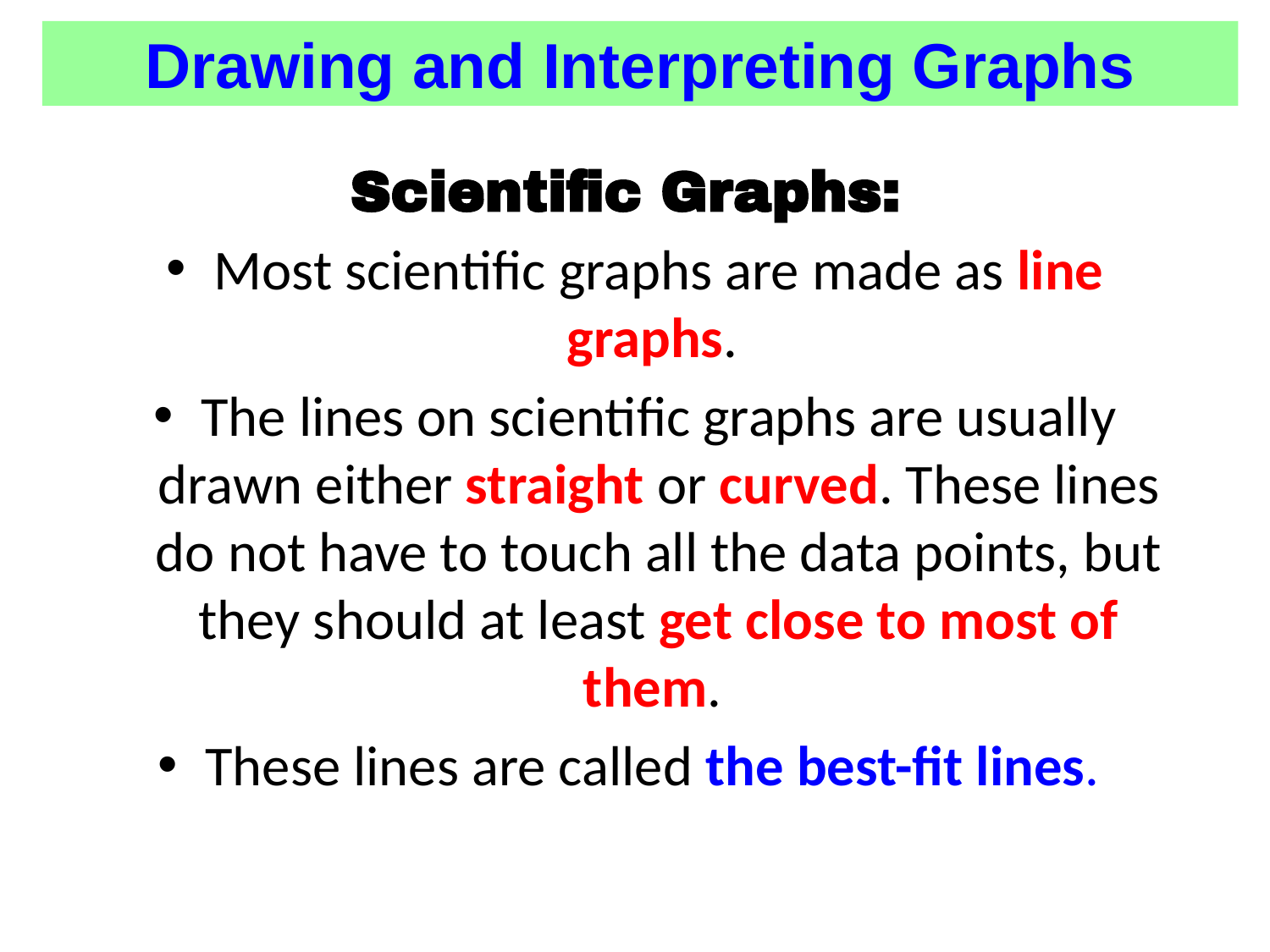

Drawing and Interpreting Graphs
Scientific Graphs:
Most scientific graphs are made as line graphs.
The lines on scientific graphs are usually drawn either straight or curved. These lines do not have to touch all the data points, but they should at least get close to most of them.
These lines are called the best-fit lines.